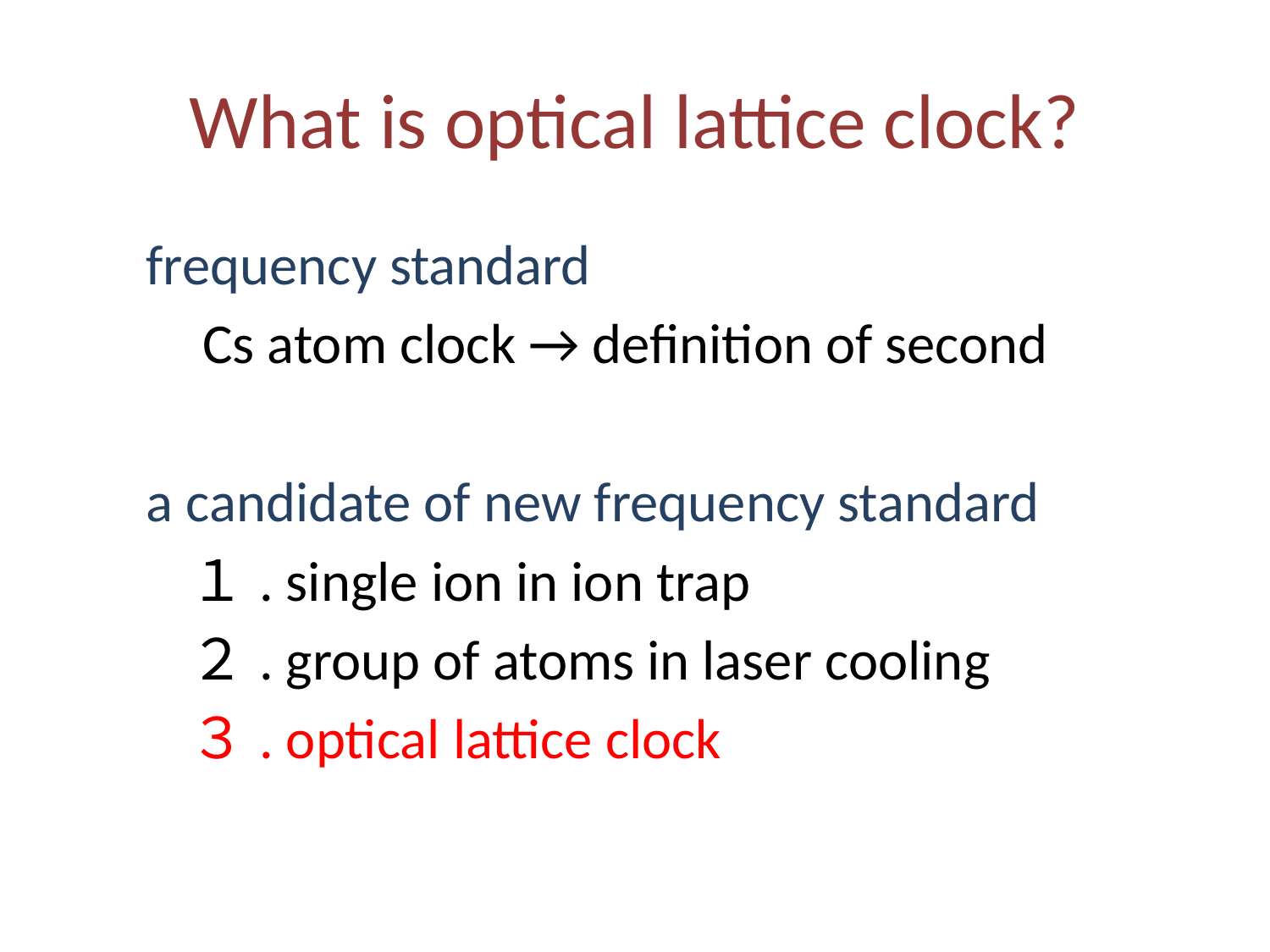

# What is optical lattice clock?
　frequency standard
　　Cs atom clock → definition of second

　a candidate of new frequency standard
　　１. single ion in ion trap
　　２. group of atoms in laser cooling
　　３. optical lattice clock